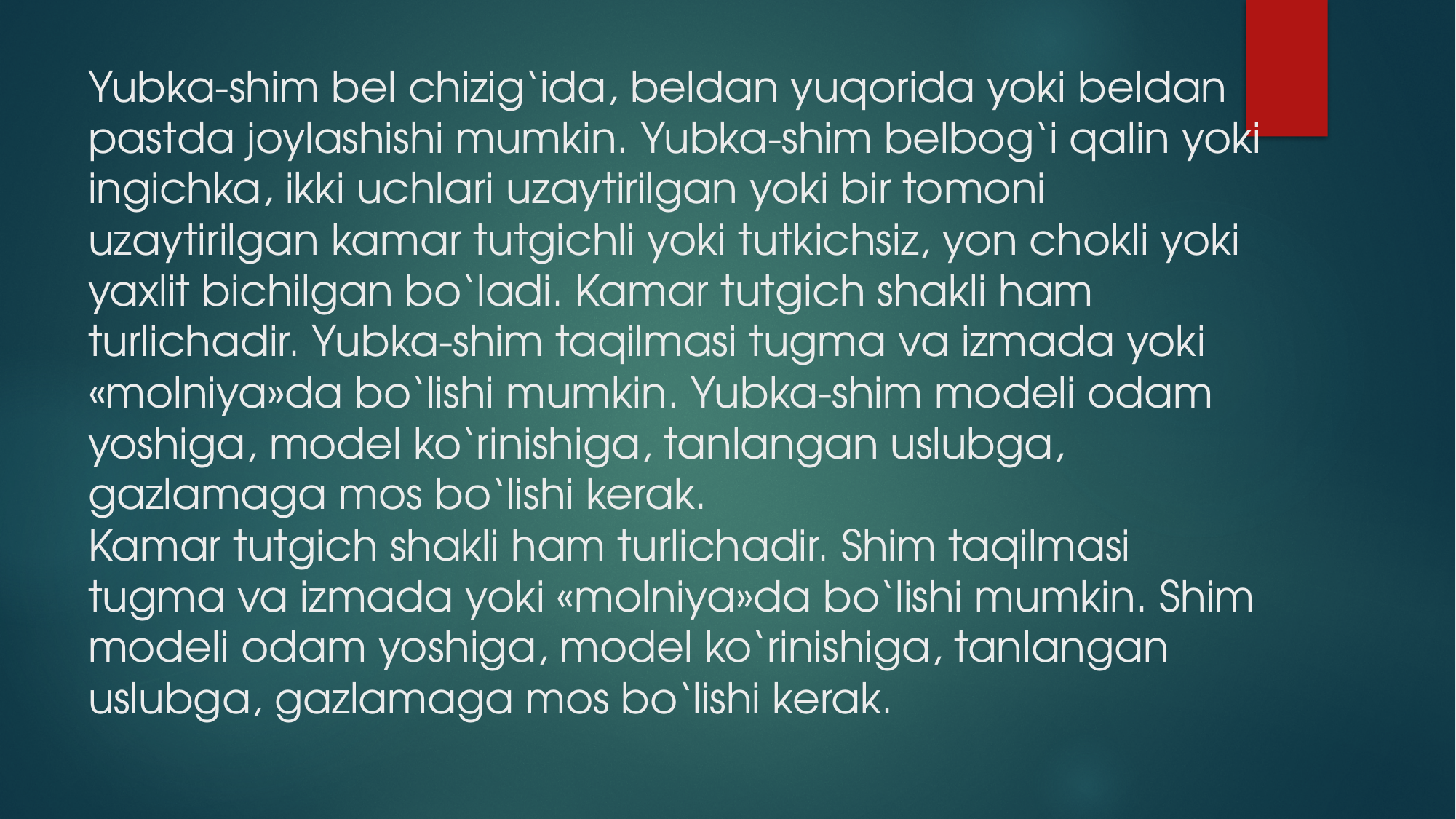

# Yubka-shim bel chizig‘ida, beldan yuqorida yoki beldan pastda joylashishi mumkin. Yubka-shim belbog‘i qalin yoki ingichka, ikki uchlari uzaytirilgan yoki bir tomoni uzaytirilgan kamar tutgichli yoki tutkichsiz, yon chokli yoki yaxlit bichilgan bo‘ladi. Kamar tutgich shakli ham turlichadir. Yubka-shim taqilmasi tugma va izmada yoki «molniya»da bo‘lishi mumkin. Yubka-shim modeli odam yoshiga, model ko‘rinishiga, tanlangan uslubga, gazlamaga mos bo‘lishi kerak. Kamar tutgich shakli ham turlichadir. Shim taqilmasi tugma va izmada yoki «molniya»da bo‘lishi mumkin. Shim modeli odam yoshiga, model ko‘rinishiga, tanlangan uslubga, gazlamaga mos bo‘lishi kerak.